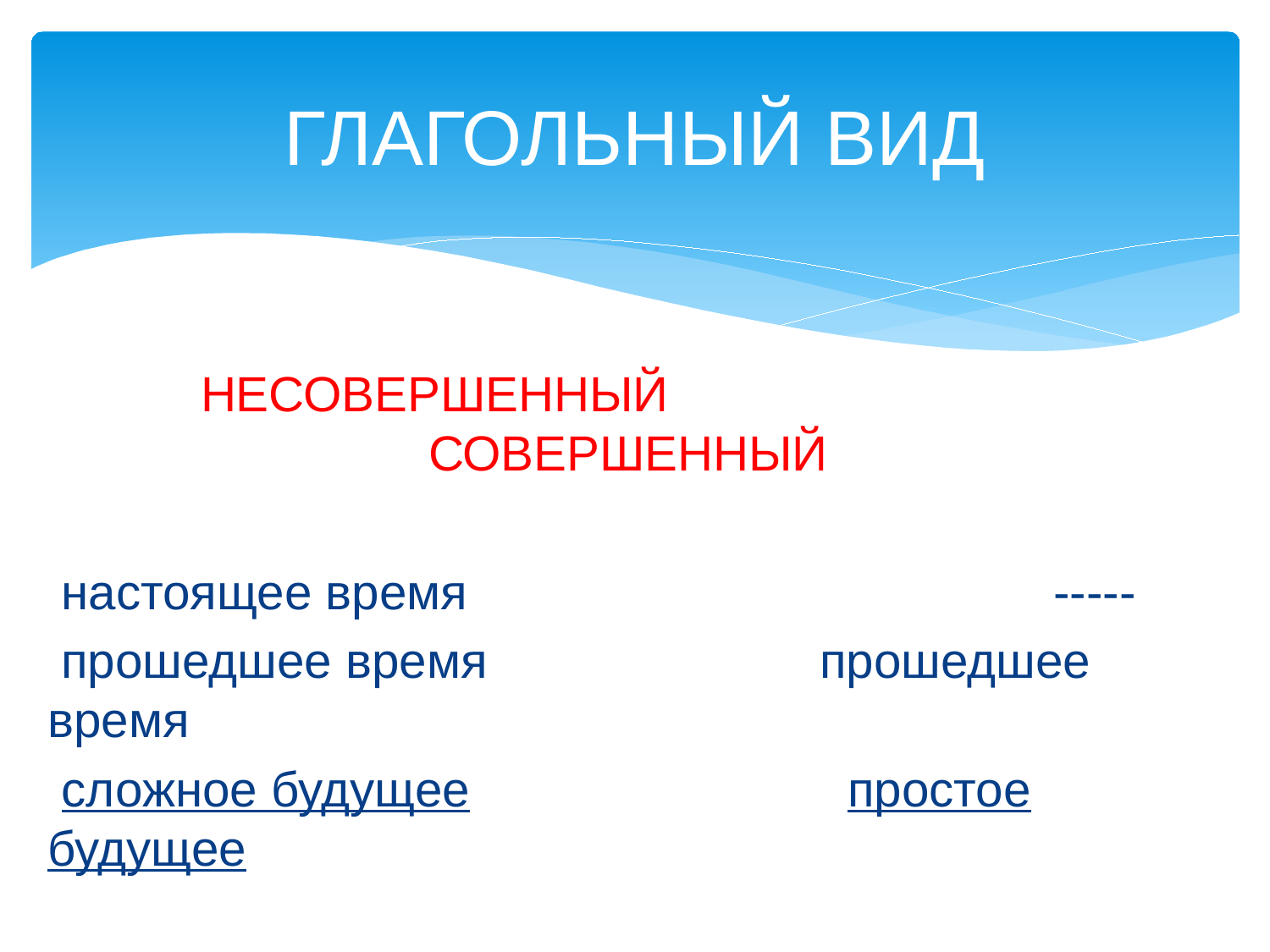

# ГЛАГОЛЬНЫЙ ВИД
 НЕСОВЕРШЕННЫЙ                               СОВЕРШЕННЫЙ

 настоящее время               	                           -----
 прошедшее время            	          прошедшее время
 сложное будущее              	            простое будущее